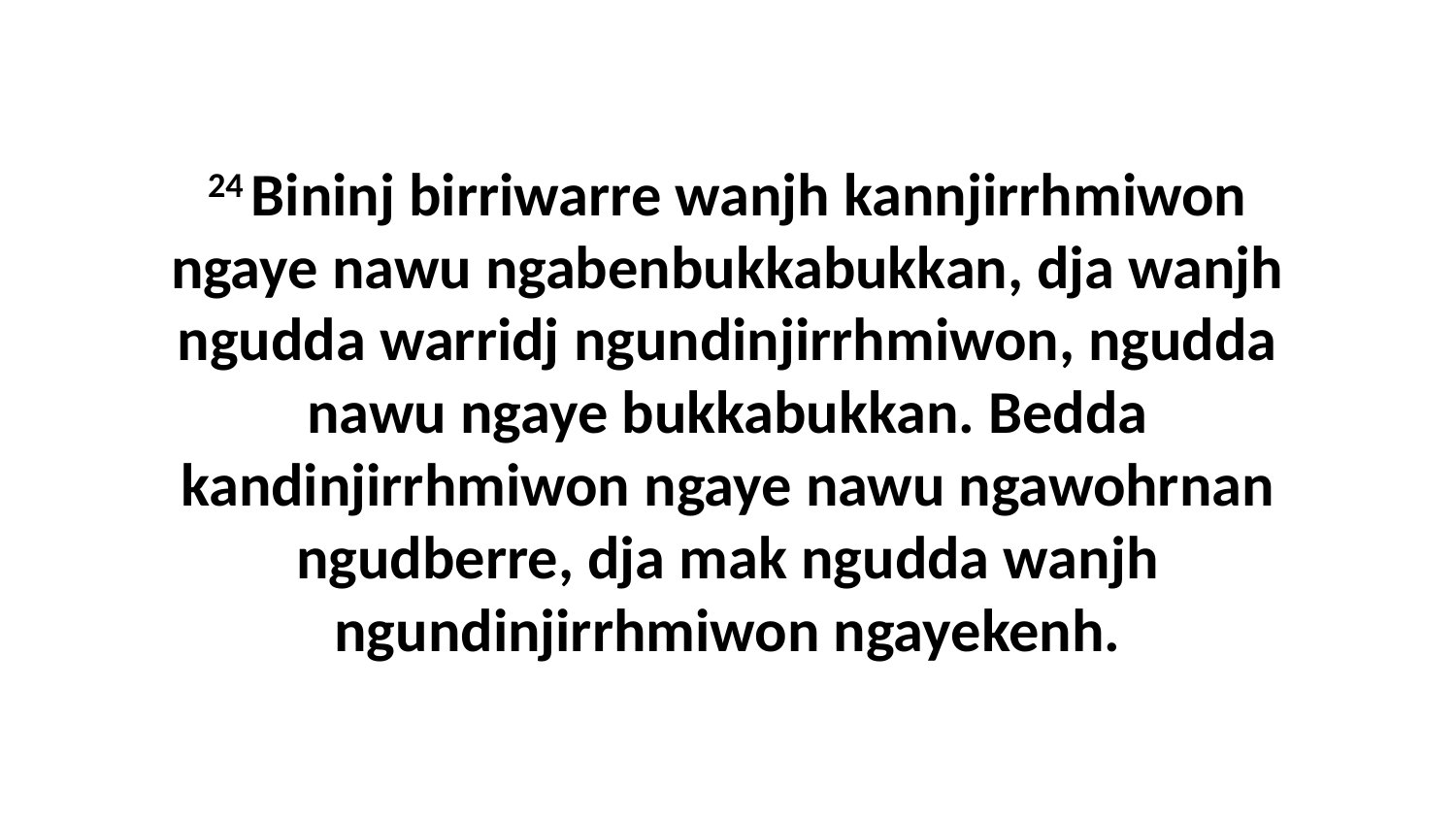

24 Bininj birriwarre wanjh kannjirrhmiwon ngaye nawu ngabenbukkabukkan, dja wanjh ngudda warridj ngundinjirrhmiwon, ngudda nawu ngaye bukkabukkan. Bedda kandinjirrhmiwon ngaye nawu ngawohrnan ngudberre, dja mak ngudda wanjh ngundinjirrhmiwon ngayekenh.